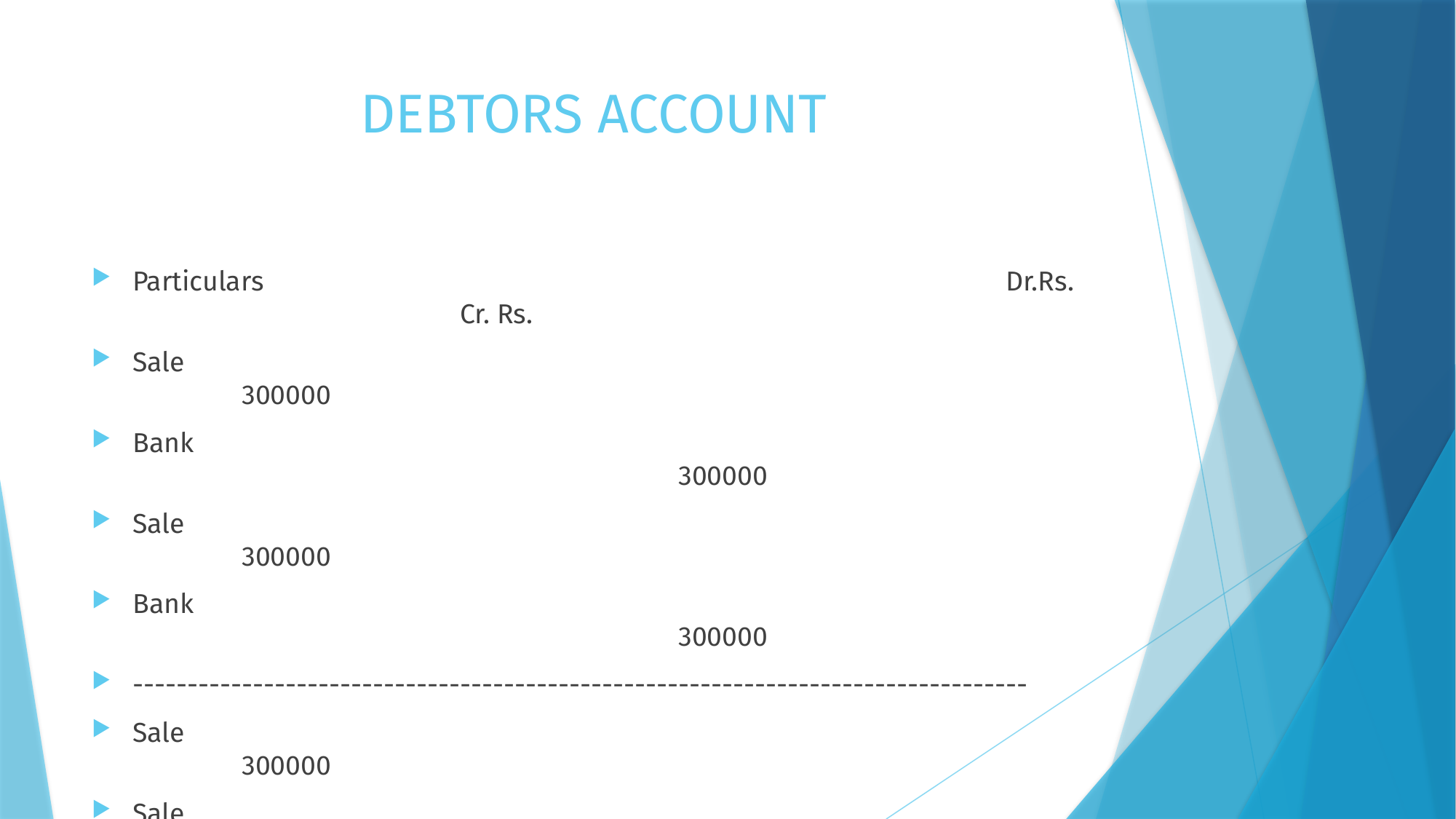

# DEBTORS ACCOUNT
Particulars							Dr.Rs.			Cr. Rs.
Sale									300000
Bank													300000
Sale									300000
Bank													300000
----------------------------------------------------------------------------------
Sale									300000
Sale									300000
Sale									300000